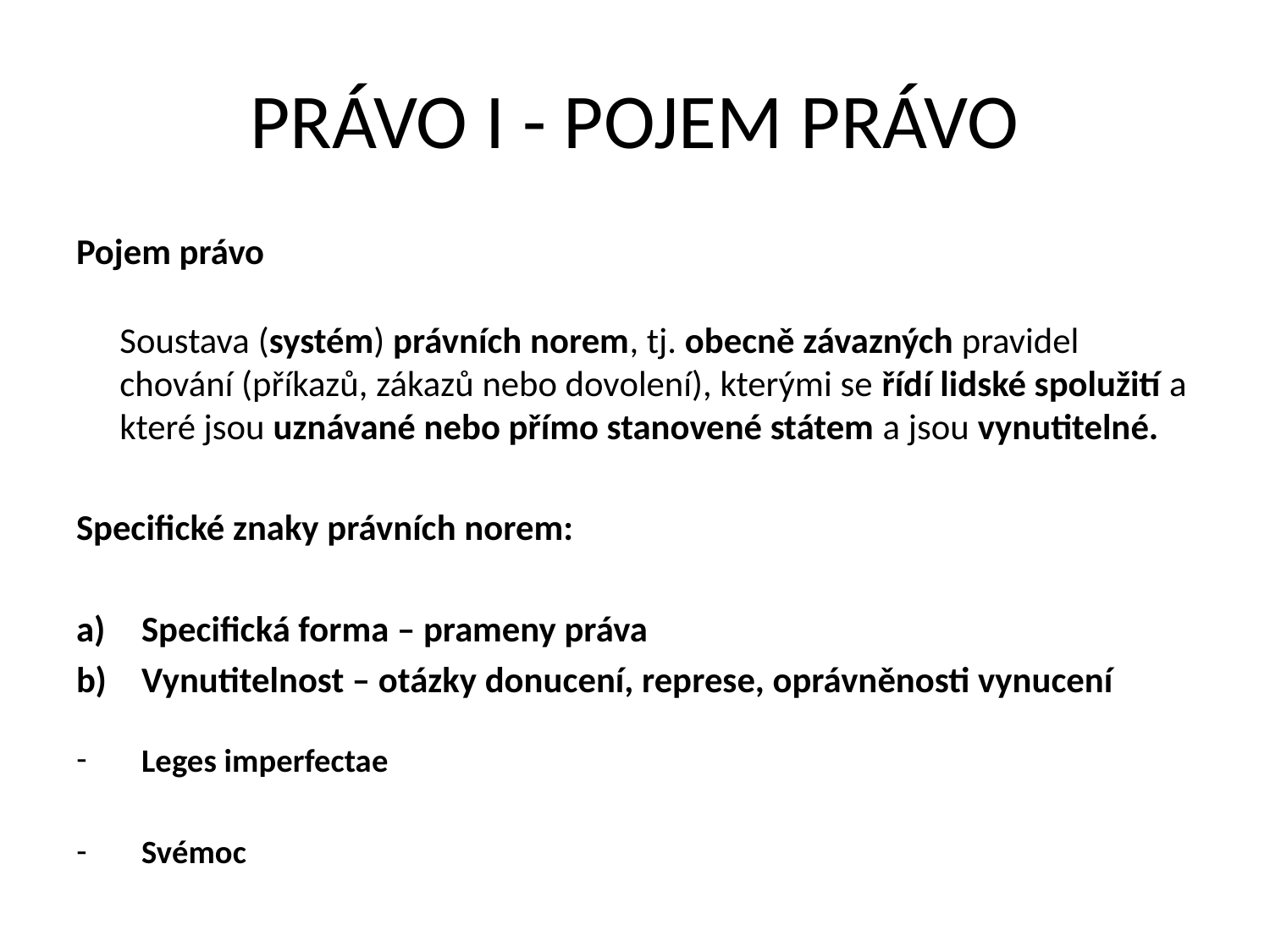

# PRÁVO I - POJEM PRÁVO
Pojem právo

	Soustava (systém) právních norem, tj. obecně závazných pravidel chování (příkazů, zákazů nebo dovolení), kterými se řídí lidské spolužití a které jsou uznávané nebo přímo stanovené státem a jsou vynutitelné.

Specifické znaky právních norem:

Specifická forma – prameny práva
Vynutitelnost – otázky donucení, represe, oprávněnosti vynucení

Leges imperfectae

Svémoc